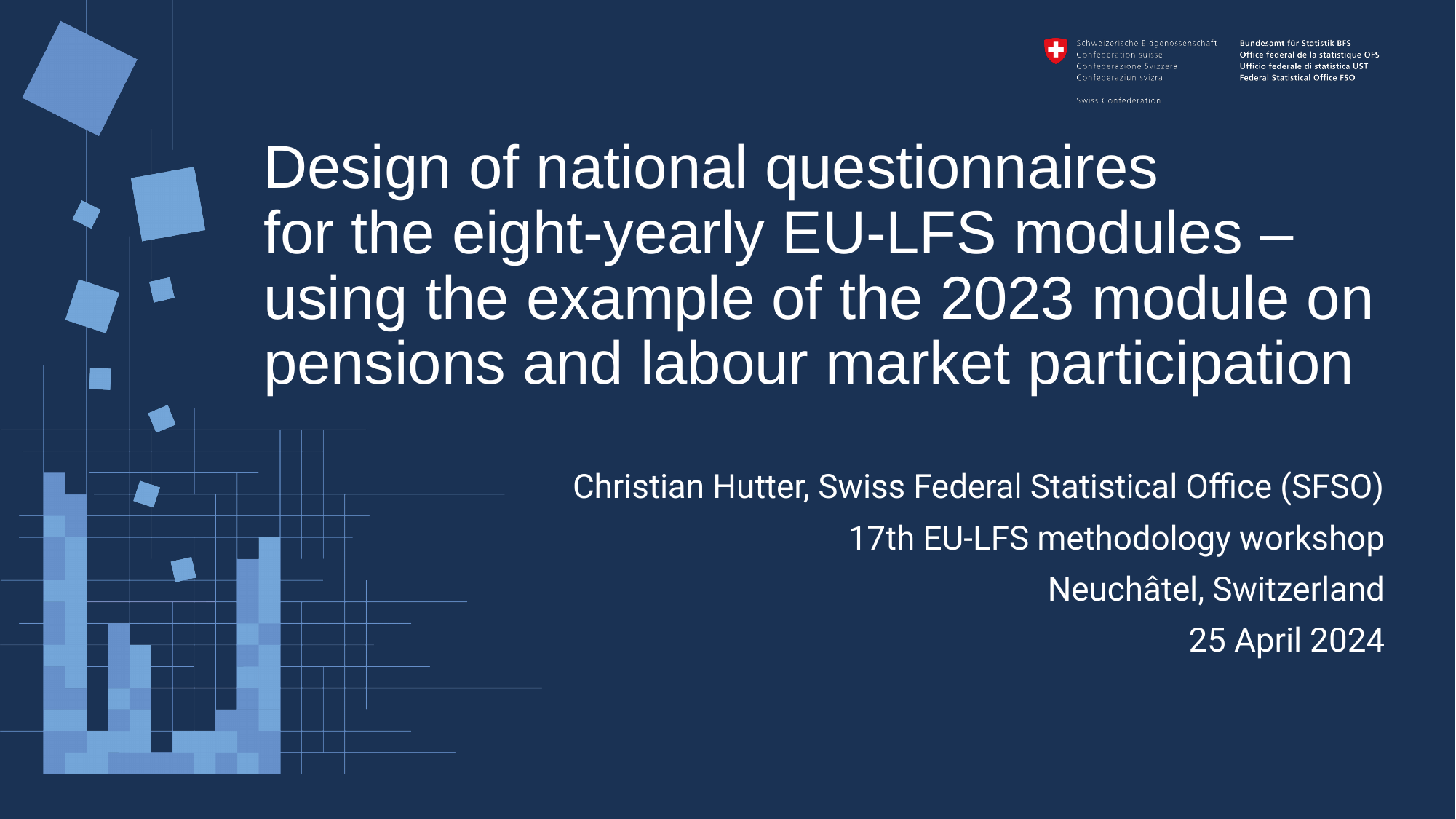

Anne-Laure Paroz, OFS | Tâches, outils numériques et risques d'automatisation  | Rapport de section | 20 février 2024
1
# Design of national questionnaires for the eight-yearly EU-LFS modules – using the example of the 2023 module on pensions and labour market participation
Christian Hutter, Swiss Federal Statistical Office (SFSO)
17th EU-LFS methodology workshop
Neuchâtel, Switzerland
25 April 2024